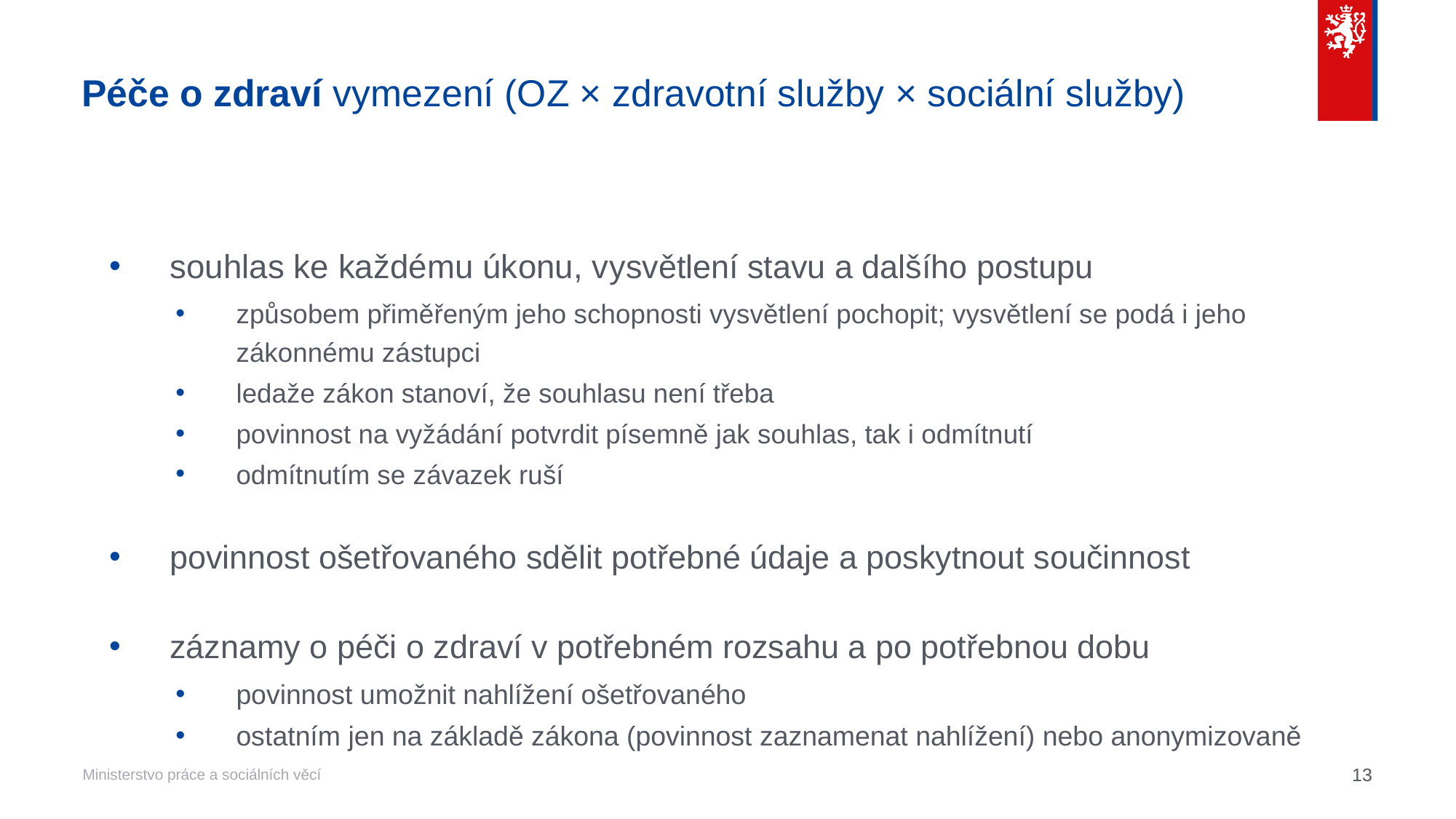

# Péče o zdraví vymezení (OZ × zdravotní služby × sociální služby)

souhlas ke každému úkonu, vysvětlení stavu a dalšího postupu
způsobem přiměřeným jeho schopnosti vysvětlení pochopit; vysvětlení se podá i jeho zákonnému zástupci
ledaže zákon stanoví, že souhlasu není třeba
povinnost na vyžádání potvrdit písemně jak souhlas, tak i odmítnutí
odmítnutím se závazek ruší

povinnost ošetřovaného sdělit potřebné údaje a poskytnout součinnost

záznamy o péči o zdraví v potřebném rozsahu a po potřebnou dobu
povinnost umožnit nahlížení ošetřovaného
ostatním jen na základě zákona (povinnost zaznamenat nahlížení) nebo anonymizovaně

13